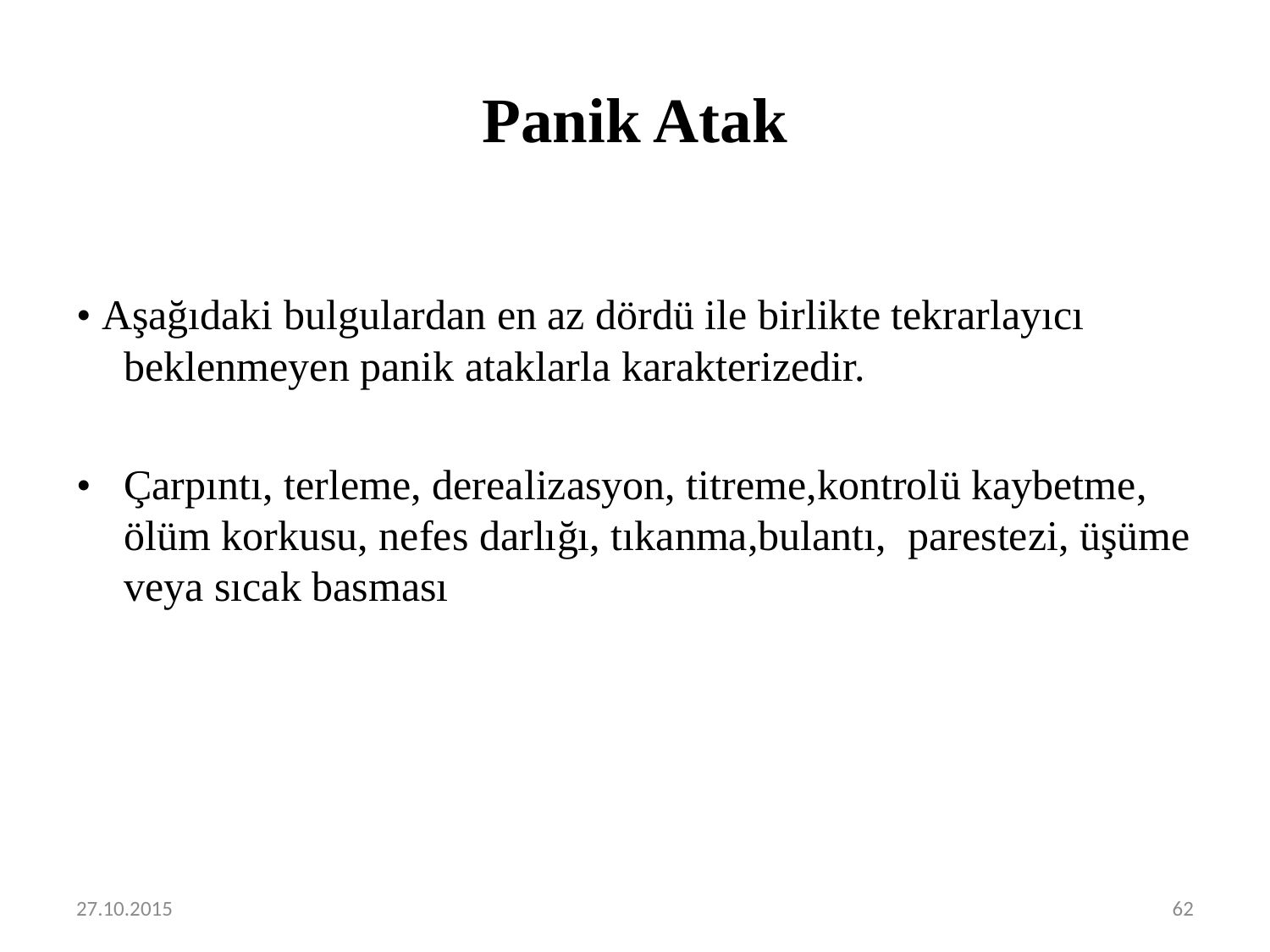

# Panik Atak

• Aşağıdaki bulgulardan en az dördü ile birlikte tekrarlayıcı beklenmeyen panik ataklarla karakterizedir.

• 	Çarpıntı, terleme, derealizasyon, titreme,kontrolü kaybetme, ölüm korkusu, nefes darlığı, tıkanma,bulantı,  parestezi, üşüme veya sıcak basması
27.10.2015
62